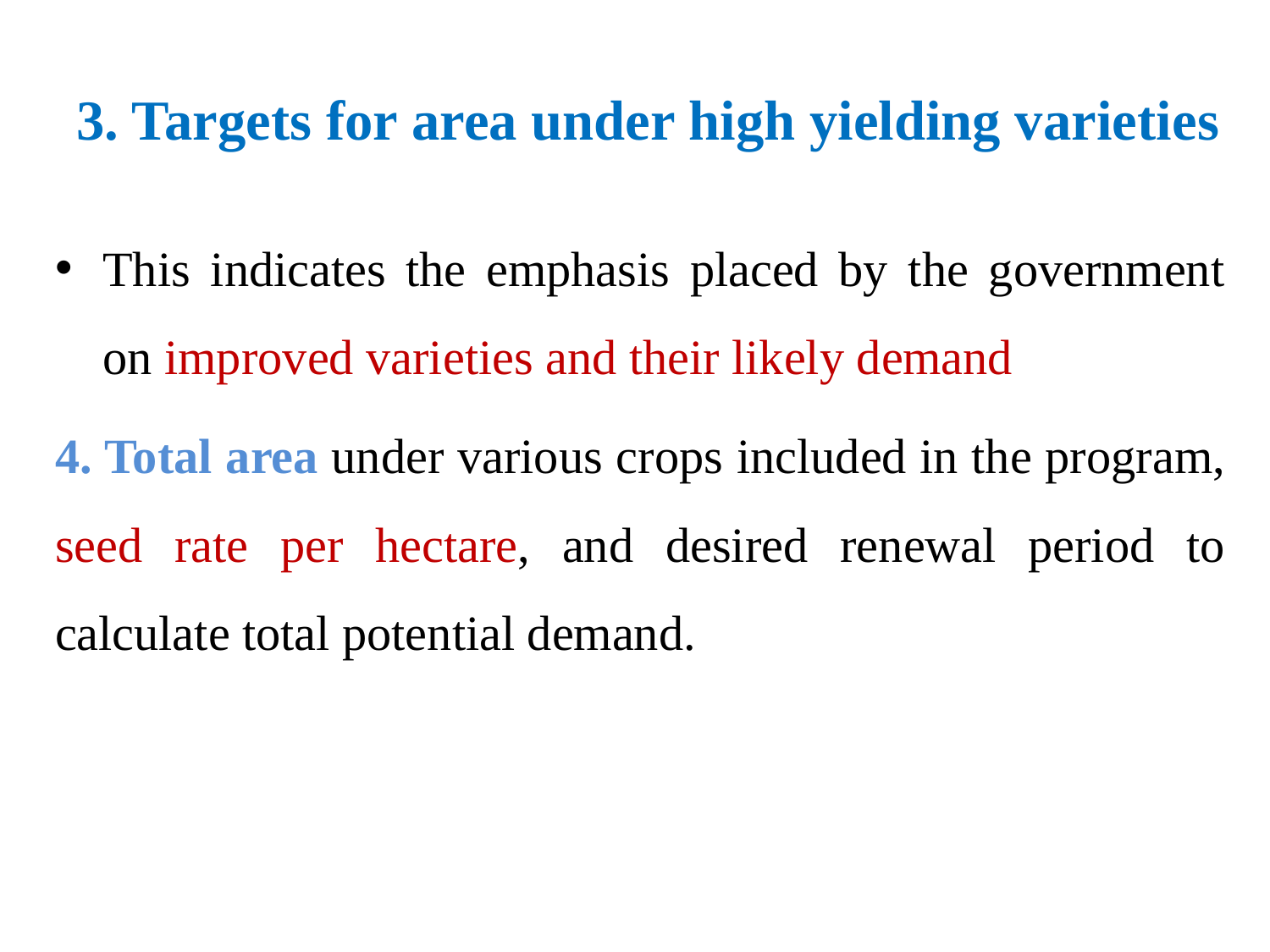

# 3. Targets for area under high yielding varieties
This indicates the emphasis placed by the government on improved varieties and their likely demand
4. Total area under various crops included in the program, seed rate per hectare, and desired renewal period to calculate total potential demand.